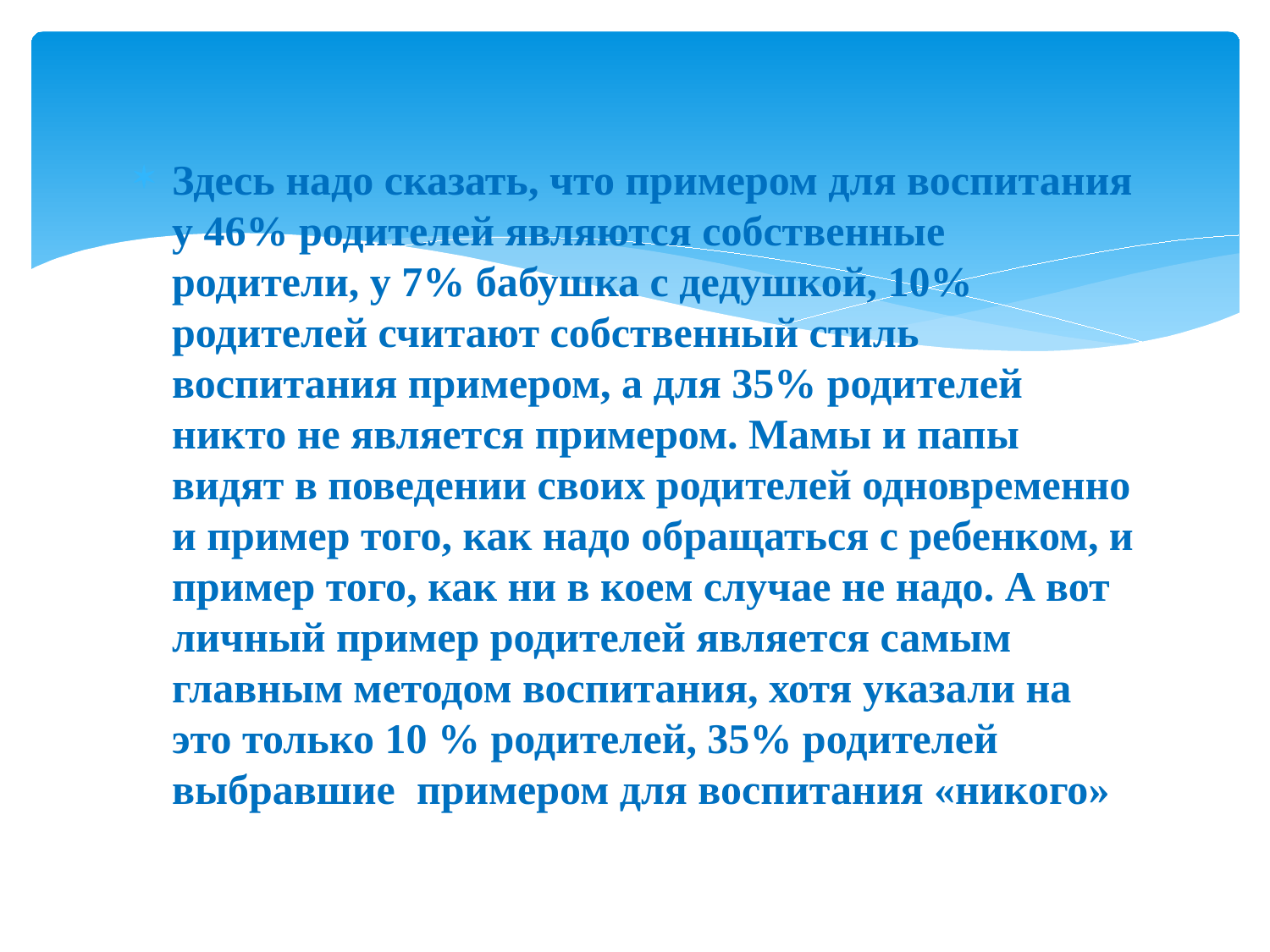

#
Здесь надо сказать, что примером для воспитания у 46% родителей являются собственные родители, у 7% бабушка с дедушкой, 10% родителей считают собственный стиль воспитания примером, а для 35% родителей никто не является примером. Мамы и папы видят в поведении своих родителей одновременно и пример того, как надо обращаться с ребенком, и пример того, как ни в коем случае не надо. А вот личный пример родителей является самым главным методом воспитания, хотя указали на это только 10 % родителей, 35% родителей выбравшие  примером для воспитания «никого»